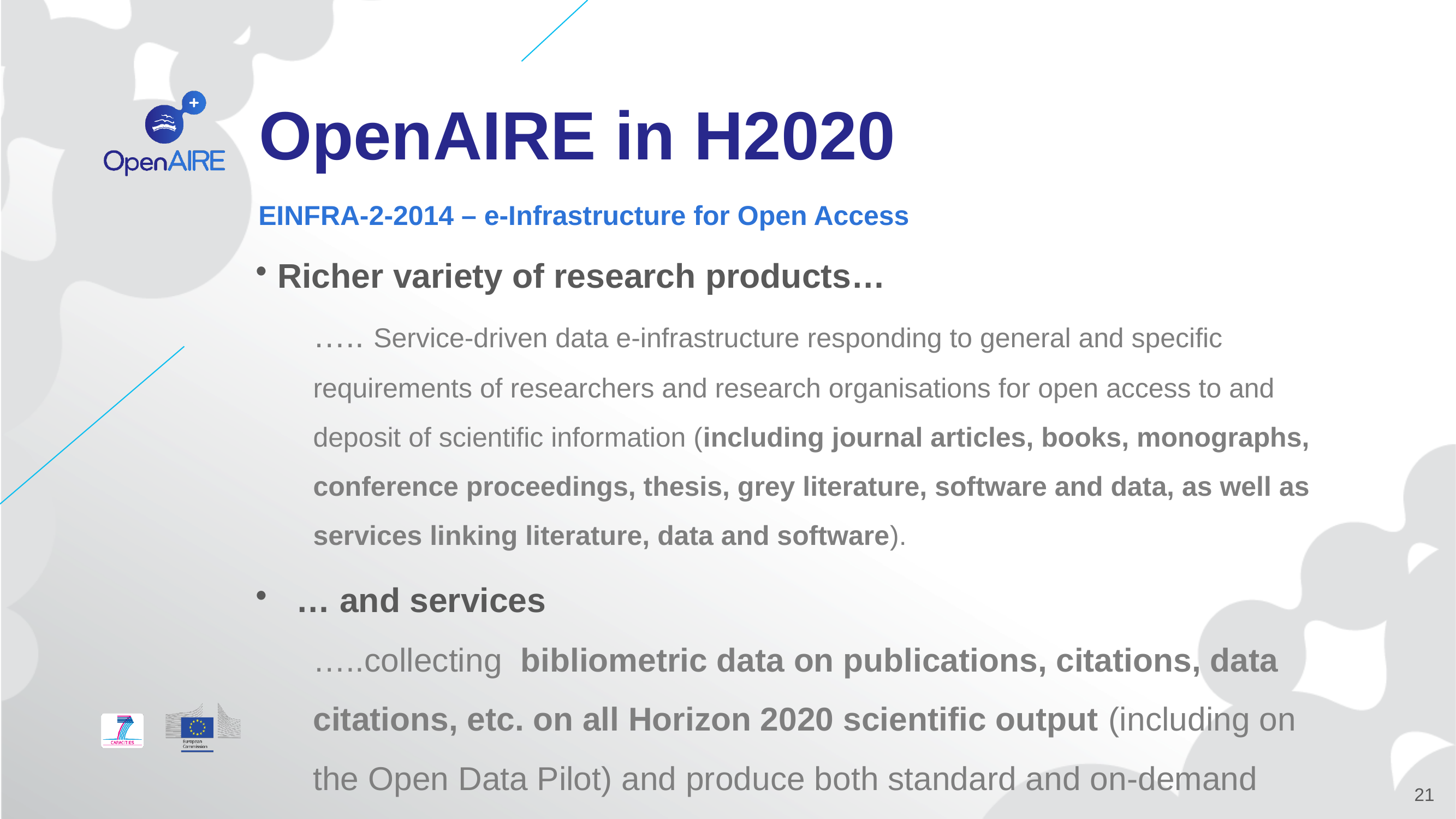

# OpenAIRE in H2020
EINFRA-2-2014 – e-Infrastructure for Open Access

Richer variety of research products…
….. Service-driven data e-infrastructure responding to general and specific requirements of researchers and research organisations for open access to and deposit of scientific information (including journal articles, books, monographs, conference proceedings, thesis, grey literature, software and data, as well as services linking literature, data and software).
… and services
…..collecting  bibliometric data on publications, citations, data citations, etc. on all Horizon 2020 scientific output (including on the Open Data Pilot) and produce both standard and on-demand statistics.

21